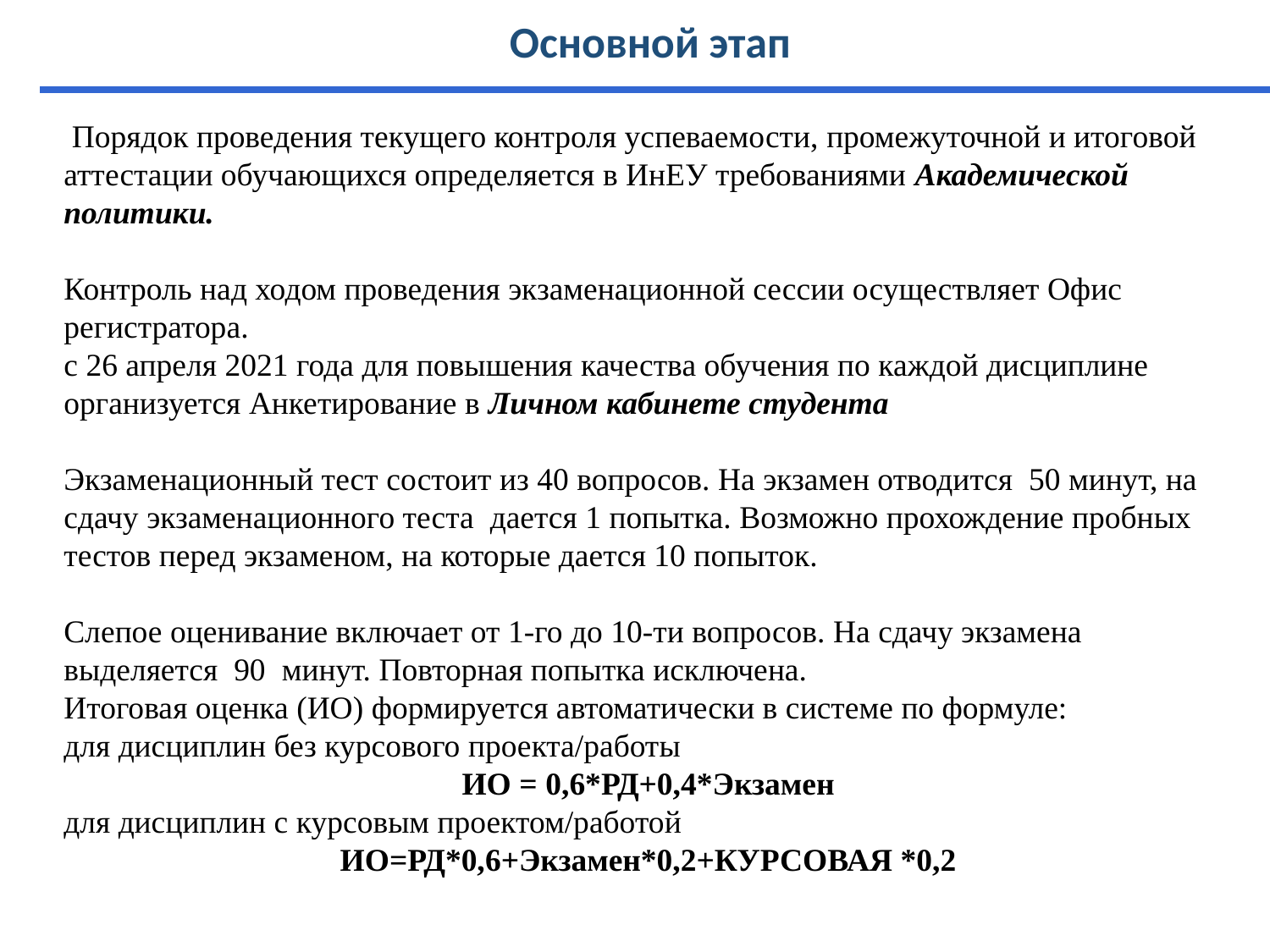

# Основной этап
 Порядок проведения текущего контроля успеваемости, промежуточной и итоговой аттестации обучающихся определяется в ИнЕУ требованиями Академической политики.

Контроль над ходом проведения экзаменационной сессии осуществляет Офис регистратора.
с 26 апреля 2021 года для повышения качества обучения по каждой дисциплине организуется Анкетирование в Личном кабинете студента

Экзаменационный тест состоит из 40 вопросов. На экзамен отводится  50 минут, на сдачу экзаменационного теста  дается 1 попытка. Возможно прохождение пробных тестов перед экзаменом, на которые дается 10 попыток.

Слепое оценивание включает от 1-го до 10-ти вопросов. На сдачу экзамена выделяется  90  минут. Повторная попытка исключена.
Итоговая оценка (ИО) формируется автоматически в системе по формуле:
для дисциплин без курсового проекта/работы
ИО = 0,6*РД+0,4*Экзамен
для дисциплин с курсовым проектом/работой
ИО=РД*0,6+Экзамен*0,2+КУРСОВАЯ *0,2